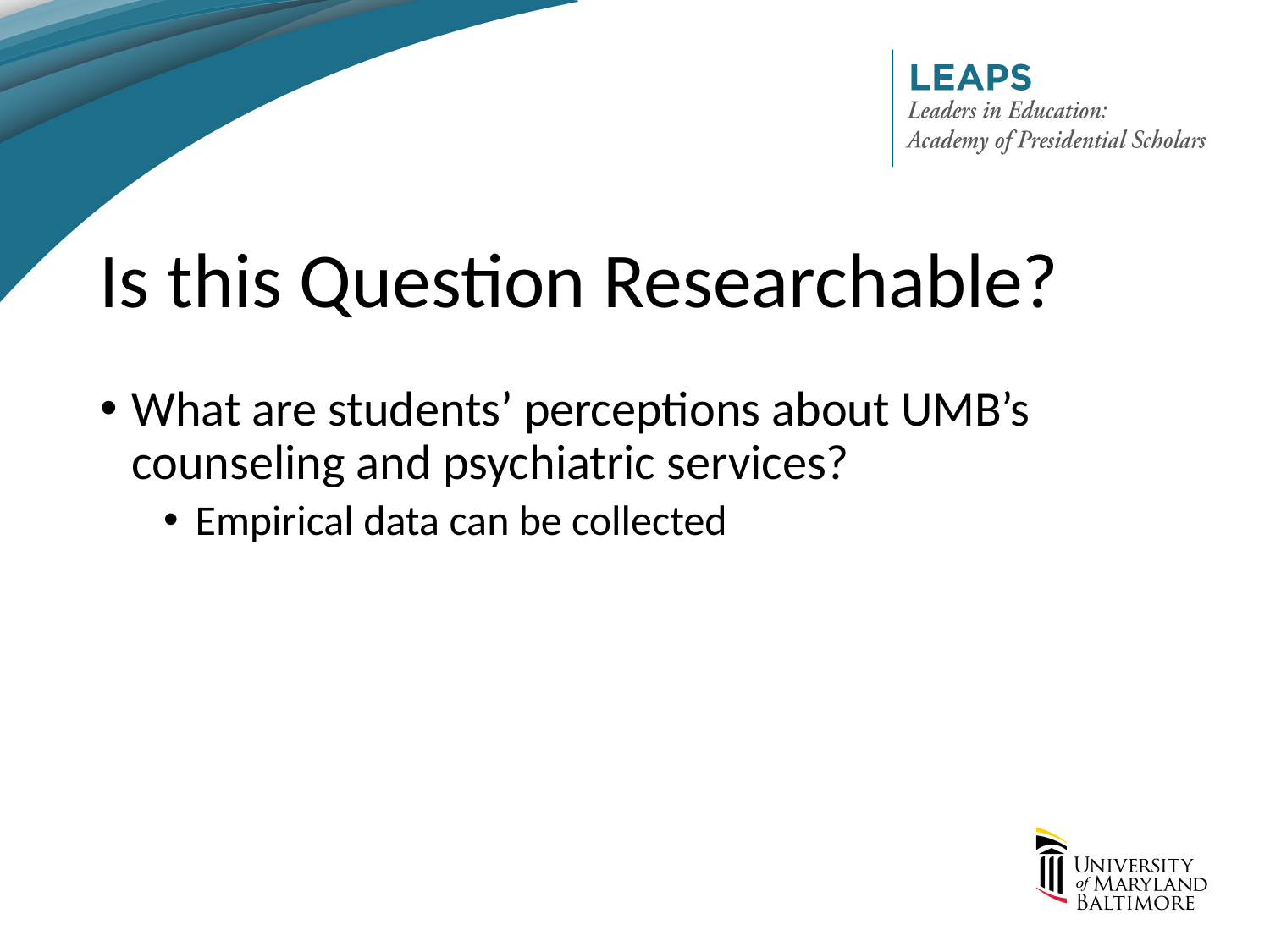

# Is this Question Researchable?
What are students’ perceptions about UMB’s counseling and psychiatric services?
Empirical data can be collected